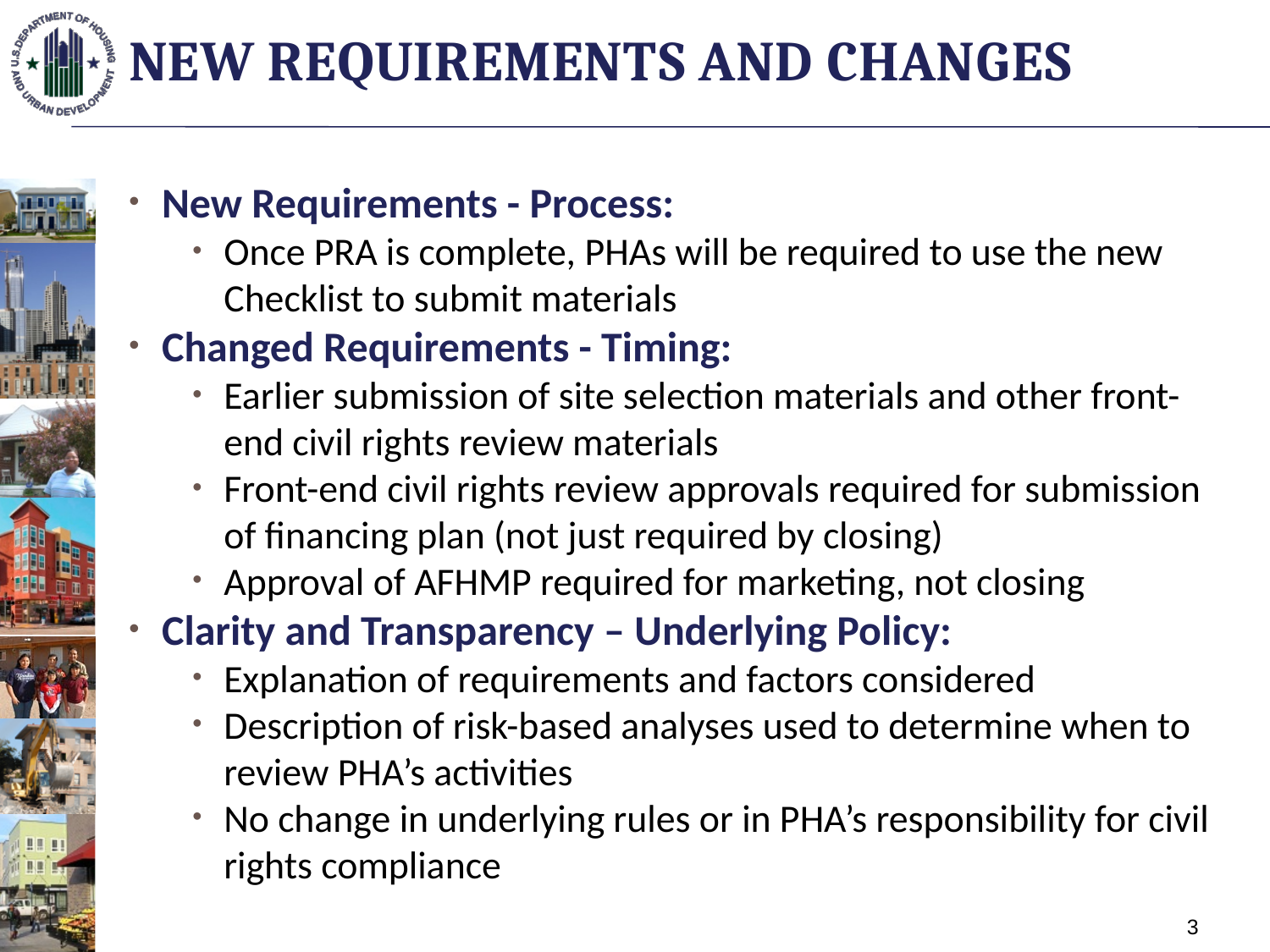

# New Requirements and Changes
New Requirements - Process:
Once PRA is complete, PHAs will be required to use the new Checklist to submit materials
Changed Requirements - Timing:
Earlier submission of site selection materials and other front-end civil rights review materials
Front-end civil rights review approvals required for submission of financing plan (not just required by closing)
Approval of AFHMP required for marketing, not closing
Clarity and Transparency – Underlying Policy:
Explanation of requirements and factors considered
Description of risk-based analyses used to determine when to review PHA’s activities
No change in underlying rules or in PHA’s responsibility for civil rights compliance

3